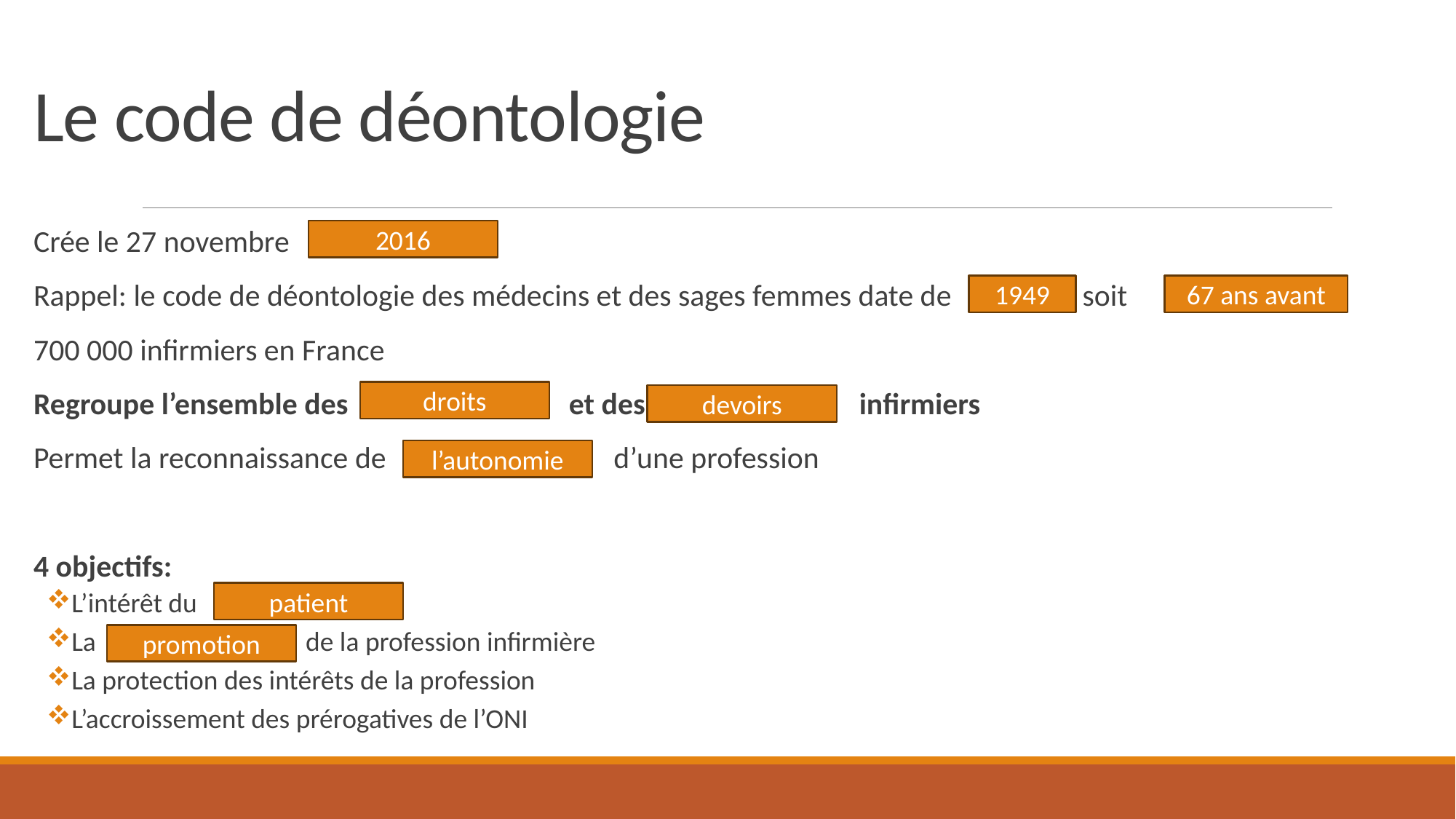

# Le code de déontologie
Crée le 27 novembre
Rappel: le code de déontologie des médecins et des sages femmes date de                   soit
700 000 infirmiers en France
Regroupe l’ensemble des                                et des                               infirmiers
Permet la reconnaissance de                                 d’une profession

4 objectifs:
L’intérêt du
La                                  de la profession infirmière
La protection des intérêts de la profession
L’accroissement des prérogatives de l’ONI
2016
1949
67 ans avant
droits
devoirs
l’autonomie
patient
promotion